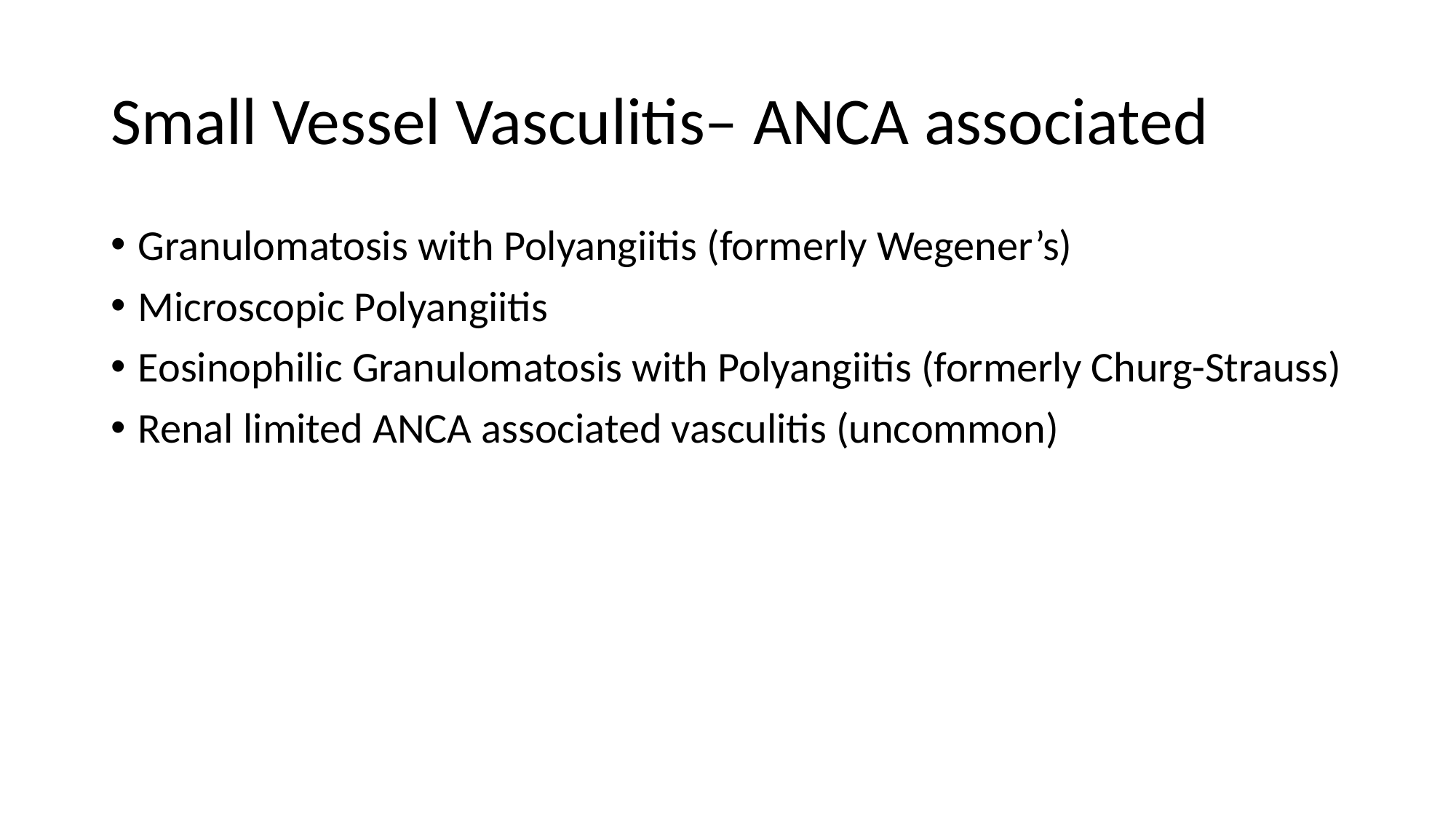

# Small Vessel Vasculitis– ANCA associated
Granulomatosis with Polyangiitis (formerly Wegener’s)
Microscopic Polyangiitis
Eosinophilic Granulomatosis with Polyangiitis (formerly Churg-Strauss)
Renal limited ANCA associated vasculitis (uncommon)